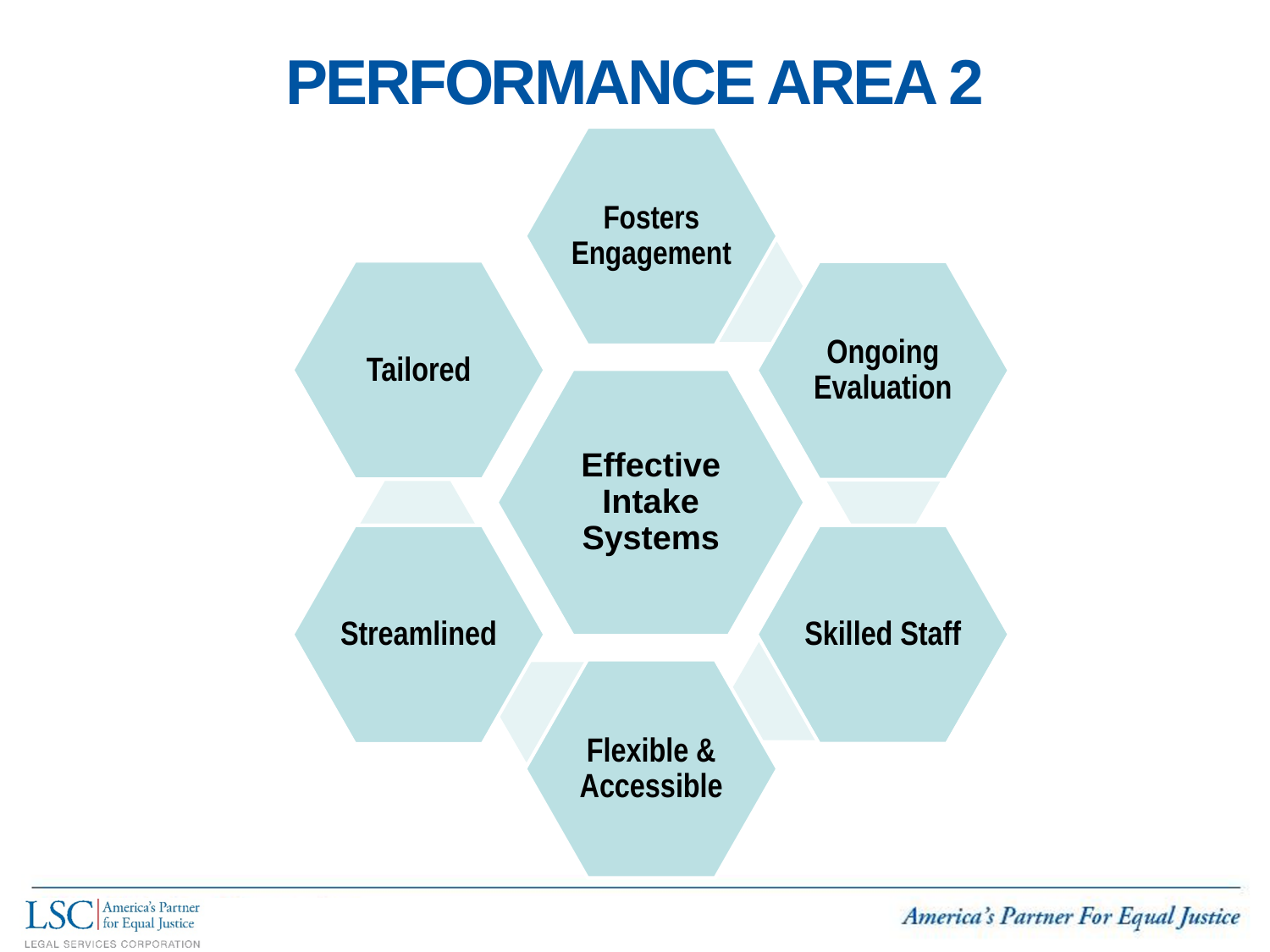

# Performance Area 2
Fosters Engagement

Tailored
Ongoing Evaluation
Effective Intake Systems

Skilled Staff
Streamlined

Flexible & Accessible